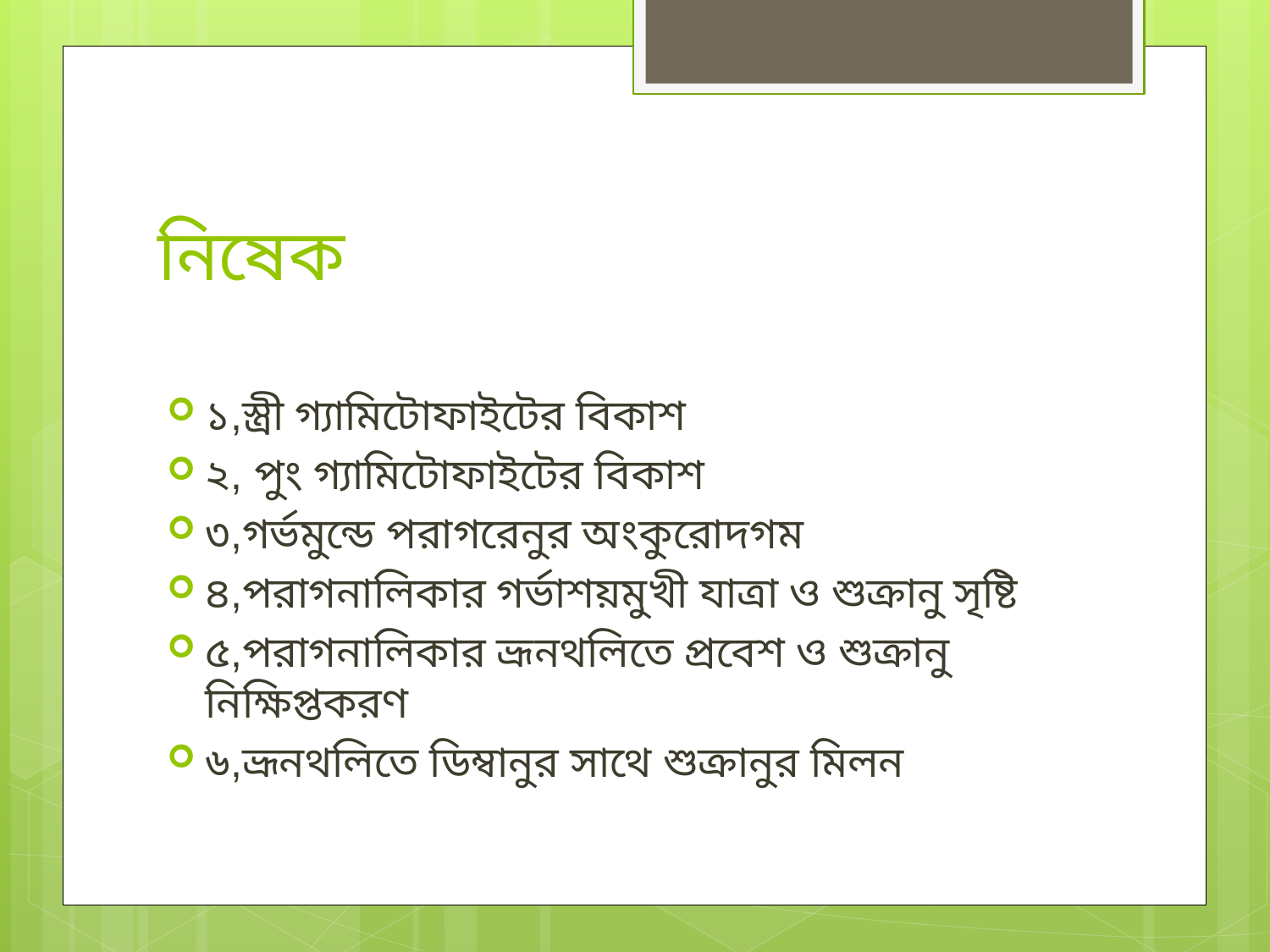

# নিষেক

১,স্ত্রী গ্যামিটোফাইটের বিকাশ
২, পুং গ্যামিটোফাইটের বিকাশ
৩,গর্ভমুন্ডে পরাগরেনুর অংকুরোদগম
৪,পরাগনালিকার গর্ভাশয়মুখী যাত্রা ও শুক্রানু সৃষ্টি
৫,পরাগনালিকার ভ্রূনথলিতে প্রবেশ ও শুক্রানু নিক্ষিপ্তকরণ
৬,ভ্রূনথলিতে ডিম্বানুর সাথে শুক্রানুর মিলন